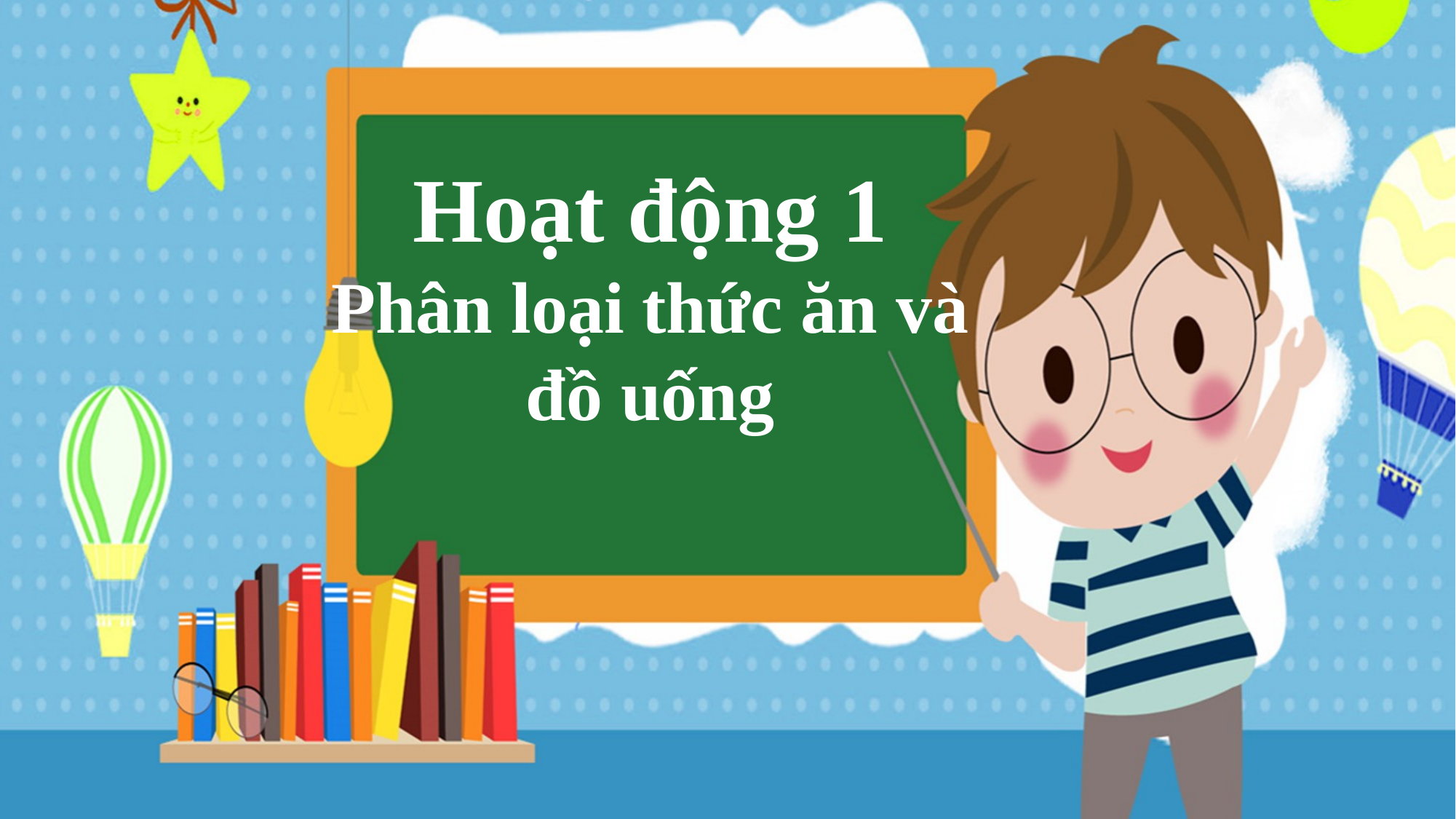

Hoạt động 1
Phân loại thức ăn và đồ uống